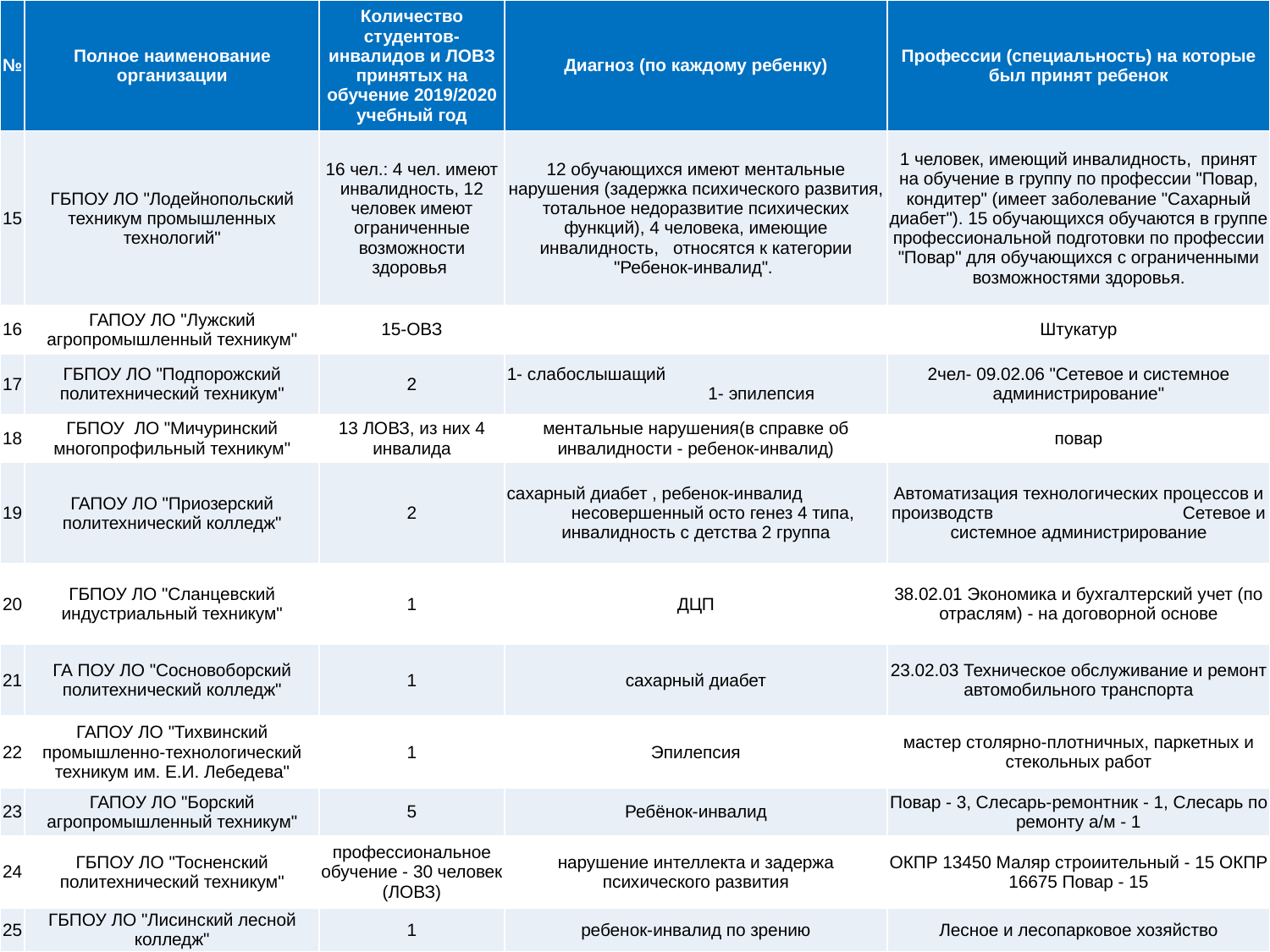

| № | Полное наименование организации | Количество студентов-инвалидов и ЛОВЗ принятых на обучение 2019/2020 учебный год | Диагноз (по каждому ребенку) | Профессии (специальность) на которые был принят ребенок |
| --- | --- | --- | --- | --- |
| 15 | ГБПОУ ЛО "Лодейнопольский техникум промышленных технологий" | 16 чел.: 4 чел. имеют инвалидность, 12 человек имеют ограниченные возможности здоровья | 12 обучающихся имеют ментальные нарушения (задержка психического развития, тотальное недоразвитие психических функций), 4 человека, имеющие инвалидность, относятся к категории "Ребенок-инвалид". | 1 человек, имеющий инвалидность, принят на обучение в группу по профессии "Повар, кондитер" (имеет заболевание "Сахарный диабет"). 15 обучающихся обучаются в группе профессиональной подготовки по профессии "Повар" для обучающихся с ограниченными возможностями здоровья. |
| 16 | ГАПОУ ЛО "Лужский агропромышленный техникум" | 15-ОВЗ |  | Штукатур |
| 17 | ГБПОУ ЛО "Подпорожский политехнический техникум" | 2 | 1- слабослышащий 1- эпилепсия | 2чел- 09.02.06 "Сетевое и системное администрирование" |
| 18 | ГБПОУ ЛО "Мичуринский многопрофильный техникум" | 13 ЛОВЗ, из них 4 инвалида | ментальные нарушения(в справке об инвалидности - ребенок-инвалид) | повар |
| 19 | ГАПОУ ЛО "Приозерский политехнический колледж" | 2 | сахарный диабет , ребенок-инвалид несовершенный осто генез 4 типа, инвалидность с детства 2 группа | Автоматизация технологических процессов и производств Сетевое и системное администрирование |
| 20 | ГБПОУ ЛО "Сланцевский индустриальный техникум" | 1 | ДЦП | 38.02.01 Экономика и бухгалтерский учет (по отраслям) - на договорной основе |
| 21 | ГА ПОУ ЛО "Сосновоборский политехнический колледж" | 1 | сахарный диабет | 23.02.03 Техническое обслуживание и ремонт автомобильного транспорта |
| 22 | ГАПОУ ЛО "Тихвинский промышленно-технологический техникум им. Е.И. Лебедева" | 1 | Эпилепсия | мастер столярно-плотничных, паркетных и стекольных работ |
| 23 | ГАПОУ ЛО "Борский агропромышленный техникум" | 5 | Ребёнок-инвалид | Повар - 3, Слесарь-ремонтник - 1, Слесарь по ремонту а/м - 1 |
| 24 | ГБПОУ ЛО "Тосненский политехнический техникум" | профессиональное обучение - 30 человек (ЛОВЗ) | нарушение интеллекта и задержа психического развития | ОКПР 13450 Маляр строиительный - 15 ОКПР 16675 Повар - 15 |
| 25 | ГБПОУ ЛО "Лисинский лесной колледж" | 1 | ребенок-инвалид по зрению | Лесное и лесопарковое хозяйство |